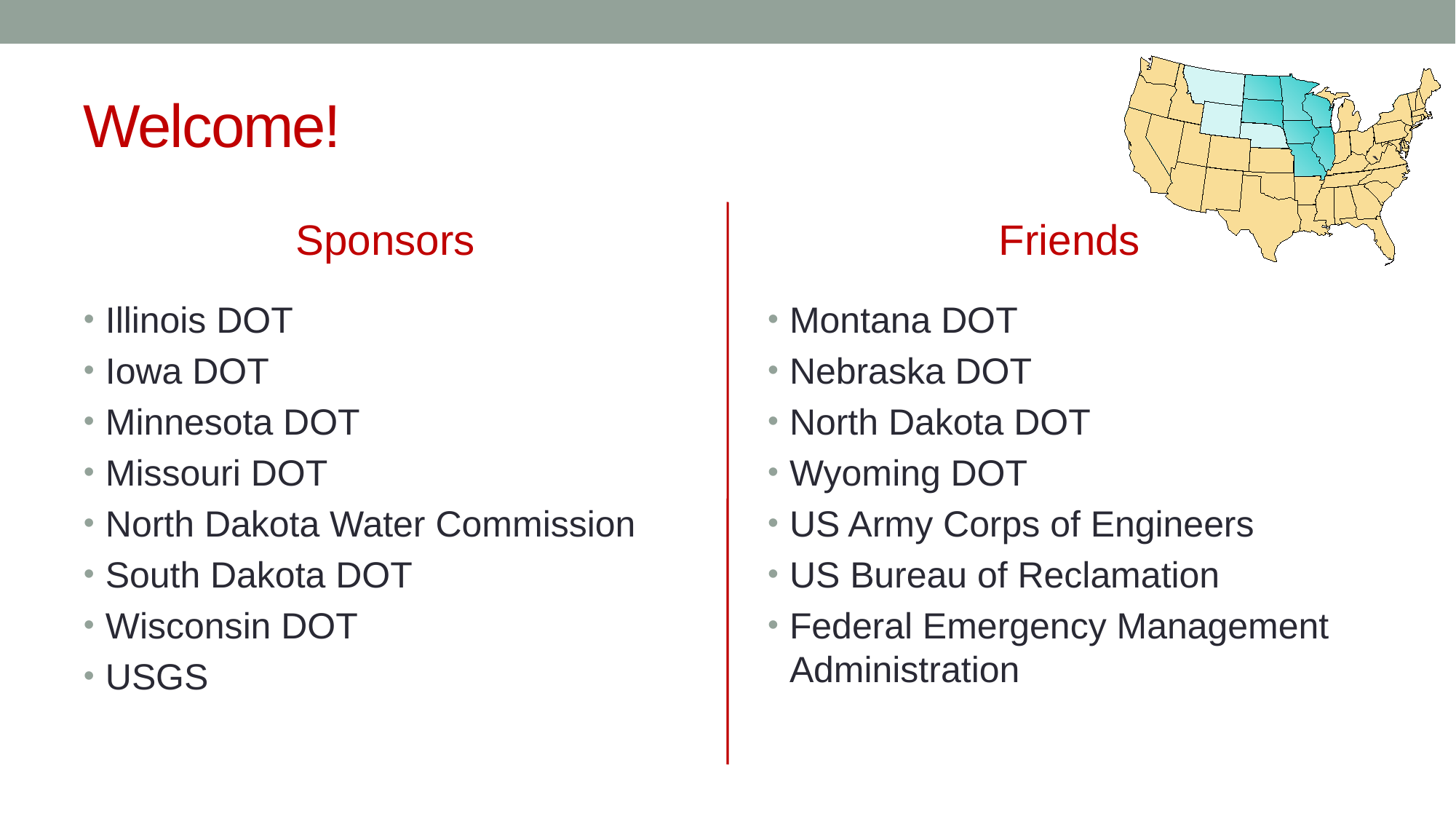

`

# Welcome!
Sponsors
Friends
Illinois DOT
Iowa DOT
Minnesota DOT
Missouri DOT
North Dakota Water Commission
South Dakota DOT
Wisconsin DOT
USGS

Montana DOT
Nebraska DOT
North Dakota DOT
Wyoming DOT
US Army Corps of Engineers
US Bureau of Reclamation
Federal Emergency Management Administration